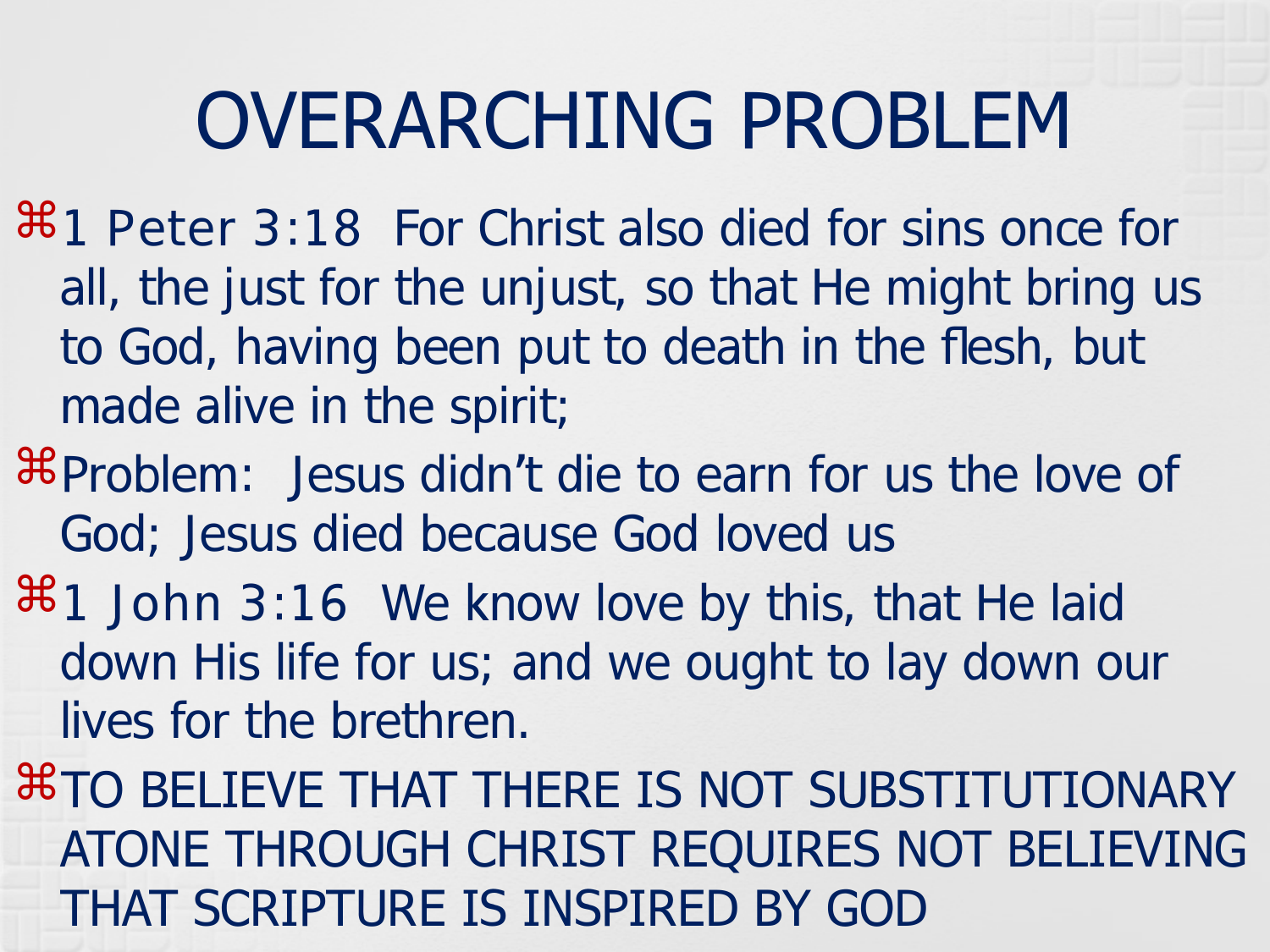

# OVERARCHING PROBLEM
1 Peter 3:18  For Christ also died for sins once for all, the just for the unjust, so that He might bring us to God, having been put to death in the flesh, but made alive in the spirit;
Problem:  Jesus didn’t die to earn for us the love of God; Jesus died because God loved us
1 John 3:16  We know love by this, that He laid down His life for us; and we ought to lay down our lives for the brethren.
TO BELIEVE THAT THERE IS NOT SUBSTITUTIONARY ATONE THROUGH CHRIST REQUIRES NOT BELIEVING THAT SCRIPTURE IS INSPIRED BY GOD